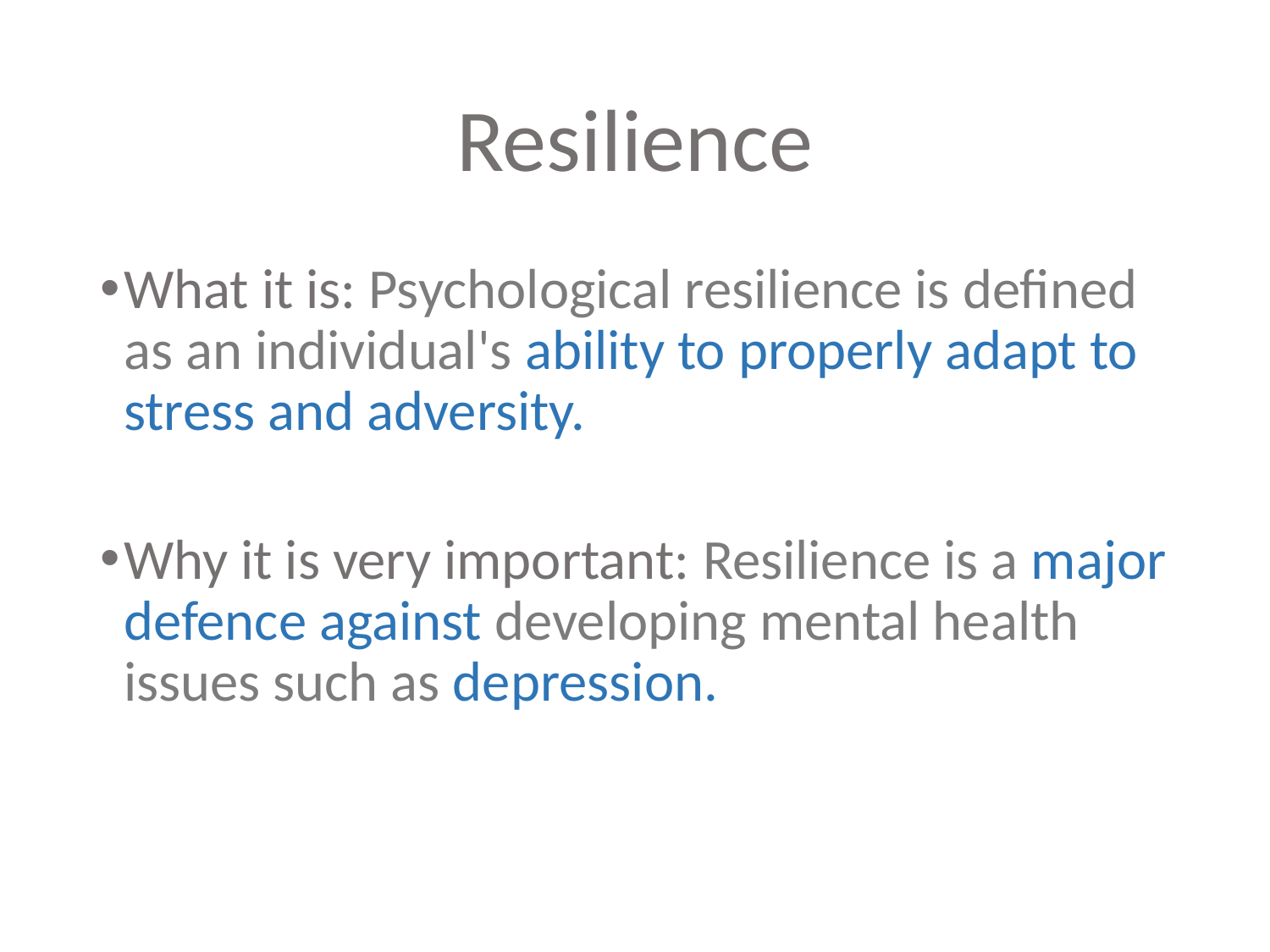

# Resilience
What it is: Psychological resilience is defined as an individual's ability to properly adapt to stress and adversity.

Why it is very important: Resilience is a major defence against developing mental health issues such as depression.